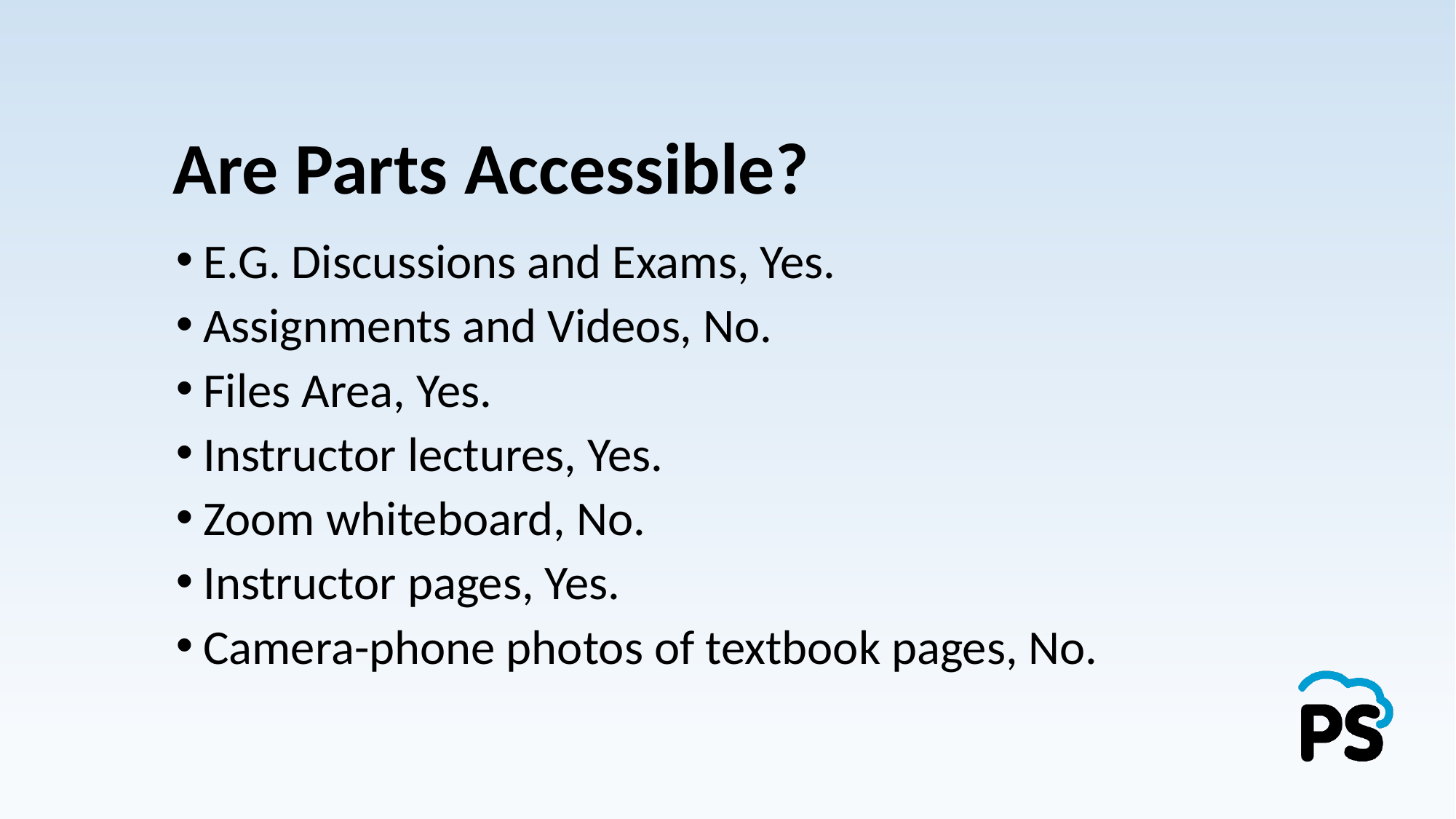

# Are Parts Accessible?
E.G. Discussions and Exams, Yes.
Assignments and Videos, No.
Files Area, Yes.
Instructor lectures, Yes.
Zoom whiteboard, No.
Instructor pages, Yes.
Camera-phone photos of textbook pages, No.